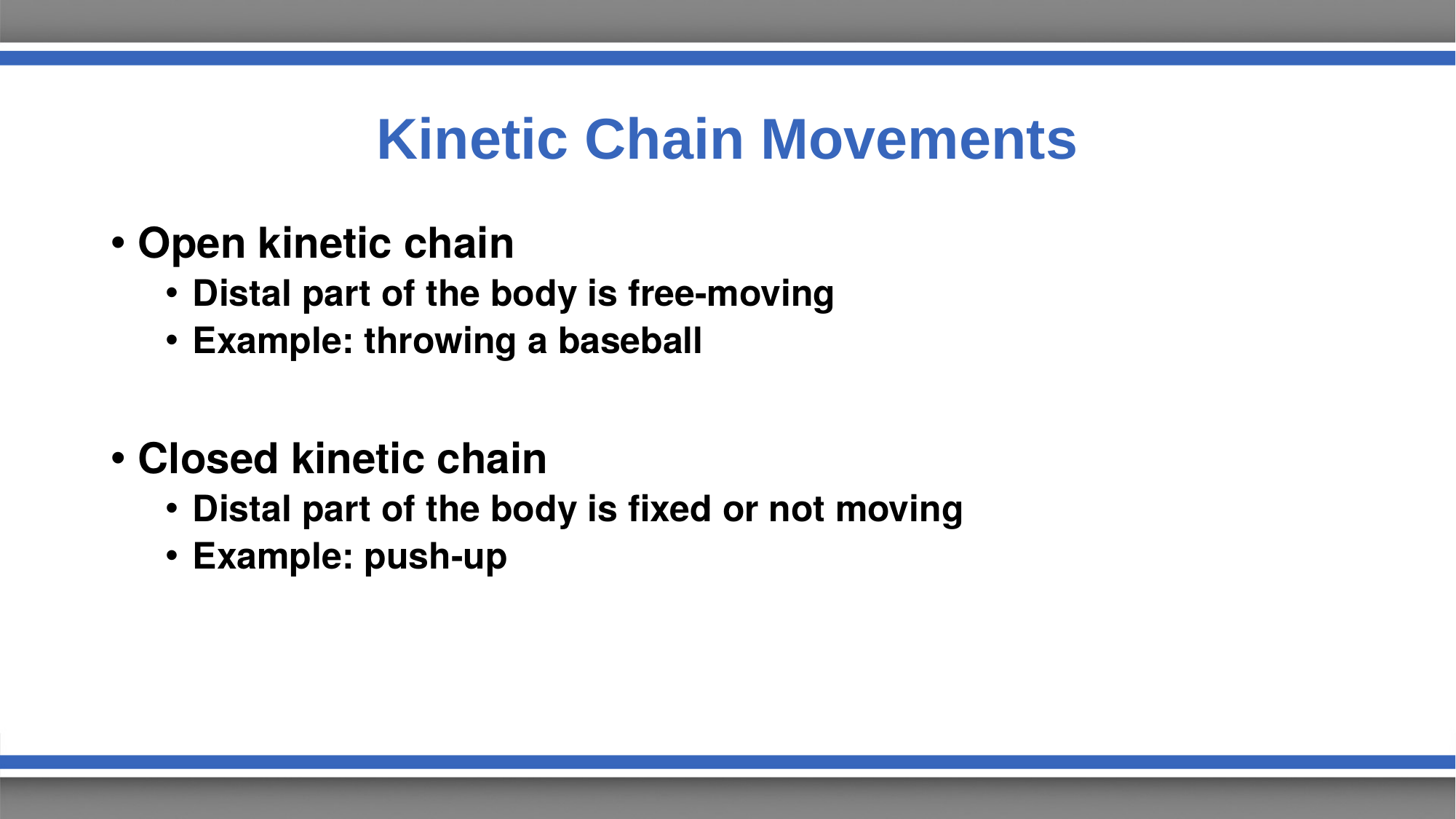

# Kinetic Chain Movements
Open kinetic chain
Distal part of the body is free-moving
Example: throwing a baseball

Closed kinetic chain
Distal part of the body is fixed or not moving
Example: push-up